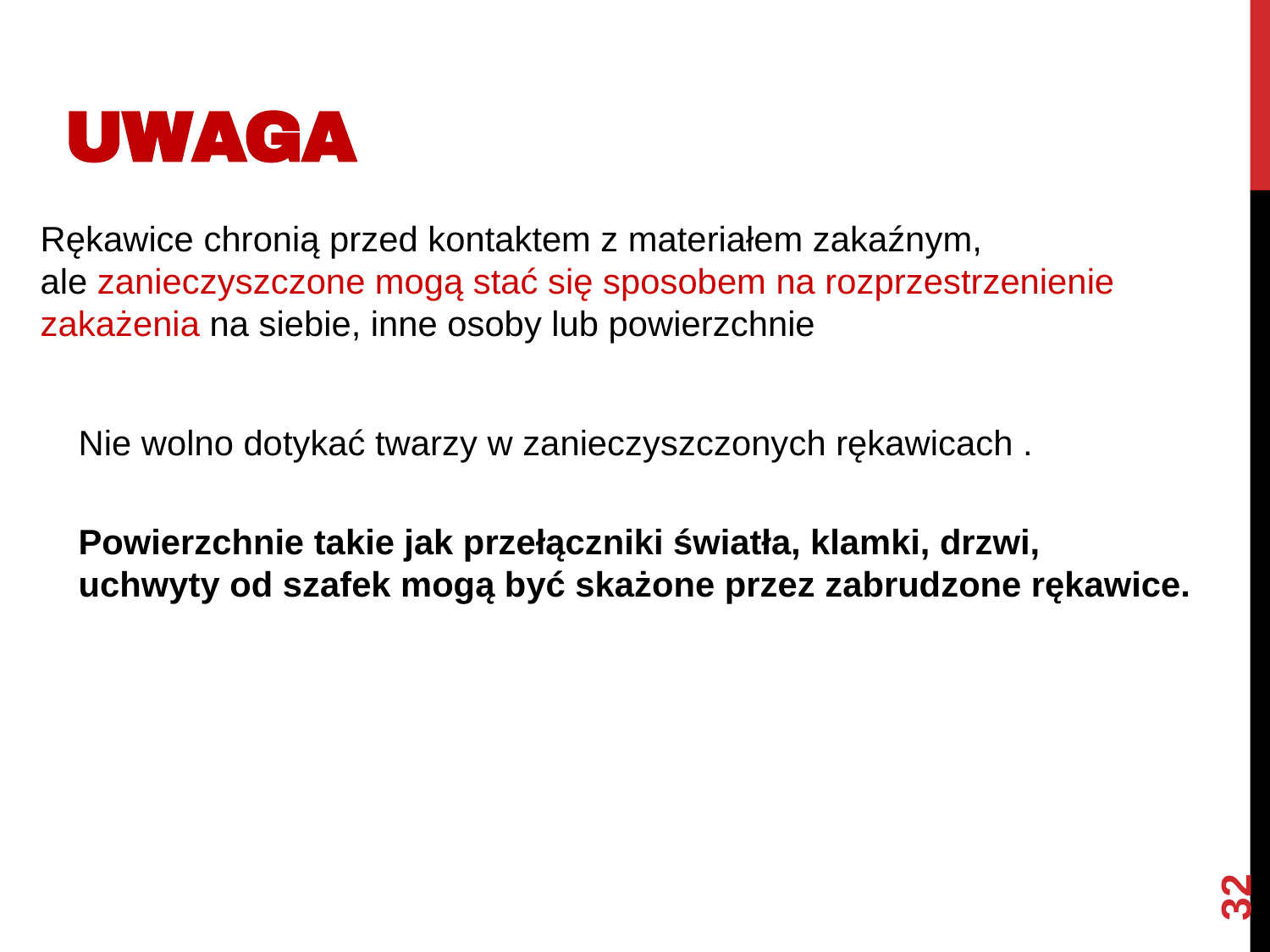

# Uwaga
Rękawice chronią przed kontaktem z materiałem zakaźnym,
ale zanieczyszczone mogą stać się sposobem na rozprzestrzenienie zakażenia na siebie, inne osoby lub powierzchnie

Nie wolno dotykać twarzy w zanieczyszczonych rękawicach .

Powierzchnie takie jak przełączniki światła, klamki, drzwi, uchwyty od szafek mogą być skażone przez zabrudzone rękawice.

32